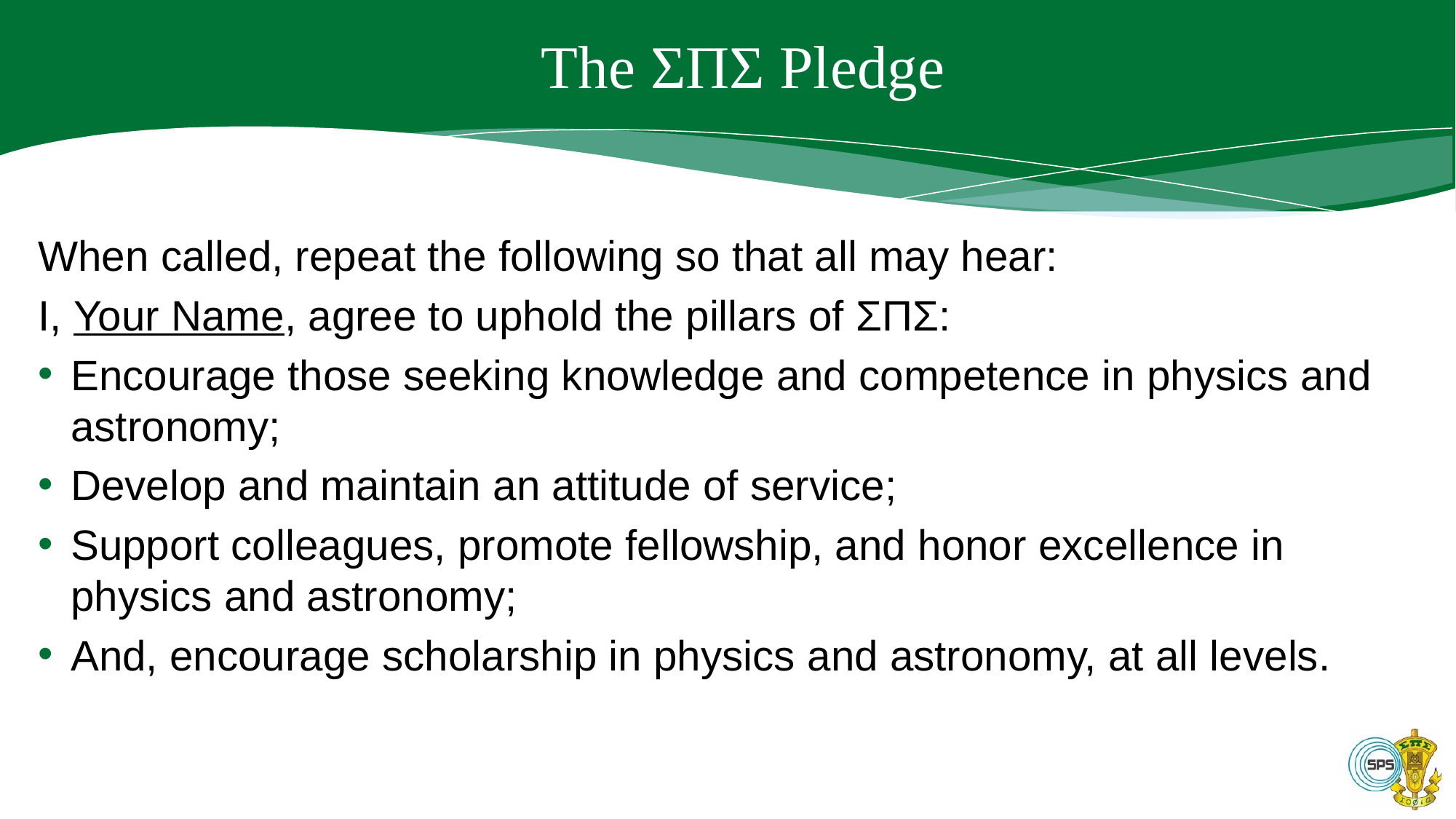

# The ΣΠΣ Pledge
When called, repeat the following so that all may hear:
I, Your Name, agree to uphold the pillars of ΣΠΣ:
Encourage those seeking knowledge and competence in physics and astronomy;
Develop and maintain an attitude of service;
Support colleagues, promote fellowship, and honor excellence in physics and astronomy;
And, encourage scholarship in physics and astronomy, at all levels.